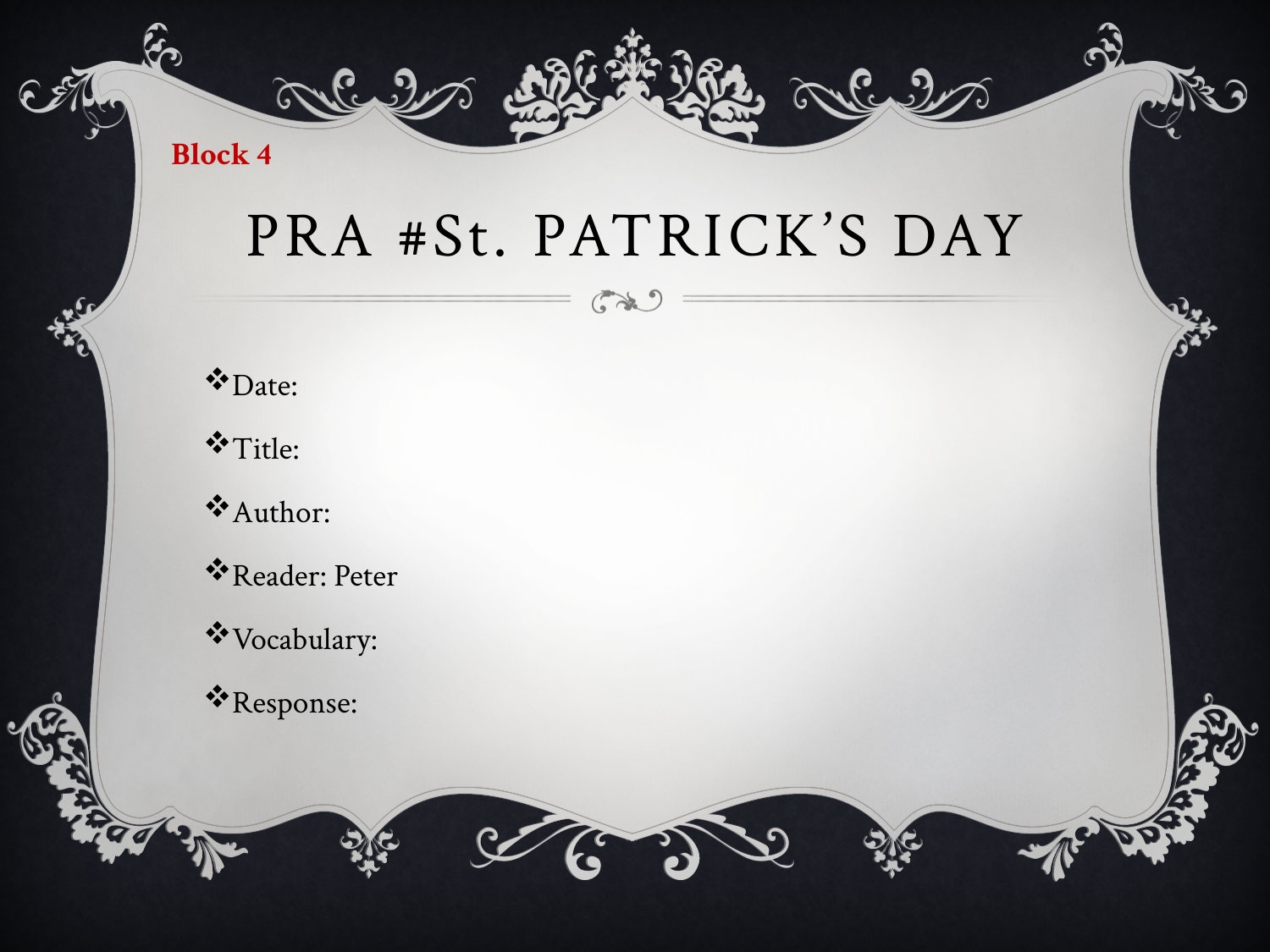

Block 4
# PRA #St. Patrick’s Day
Date:
Title:
Author:
Reader: Peter
Vocabulary:
Response: